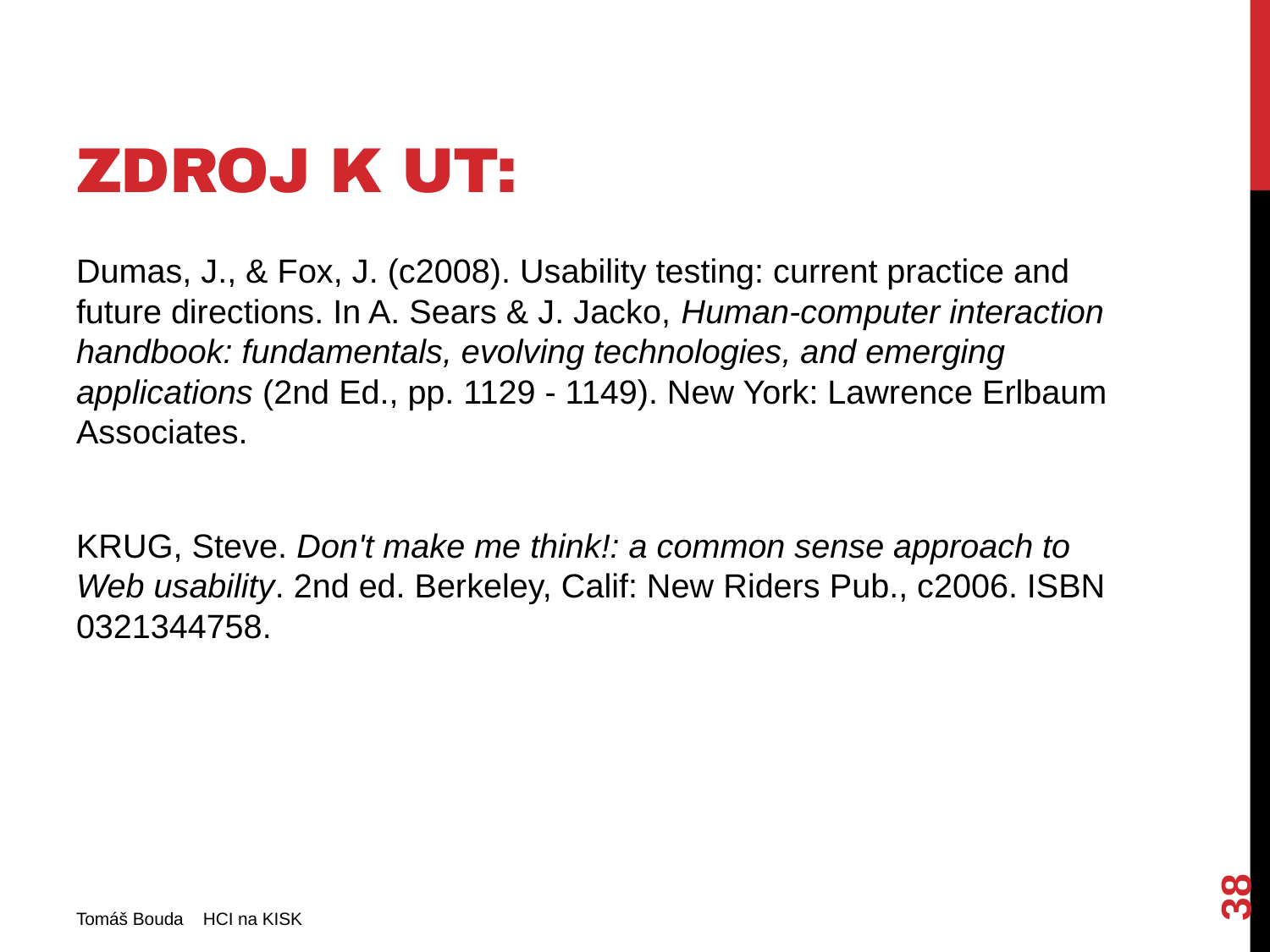

# Zdroj k UT:
Dumas, J., & Fox, J. (c2008). Usability testing: current practice and future directions. In A. Sears & J. Jacko, Human-computer interaction handbook: fundamentals, evolving technologies, and emerging applications (2nd Ed., pp. 1129 - 1149). New York: Lawrence Erlbaum Associates.

KRUG, Steve. Don't make me think!: a common sense approach to Web usability. 2nd ed. Berkeley, Calif: New Riders Pub., c2006. ISBN 0321344758.

38
Tomáš Bouda    HCI na KISK